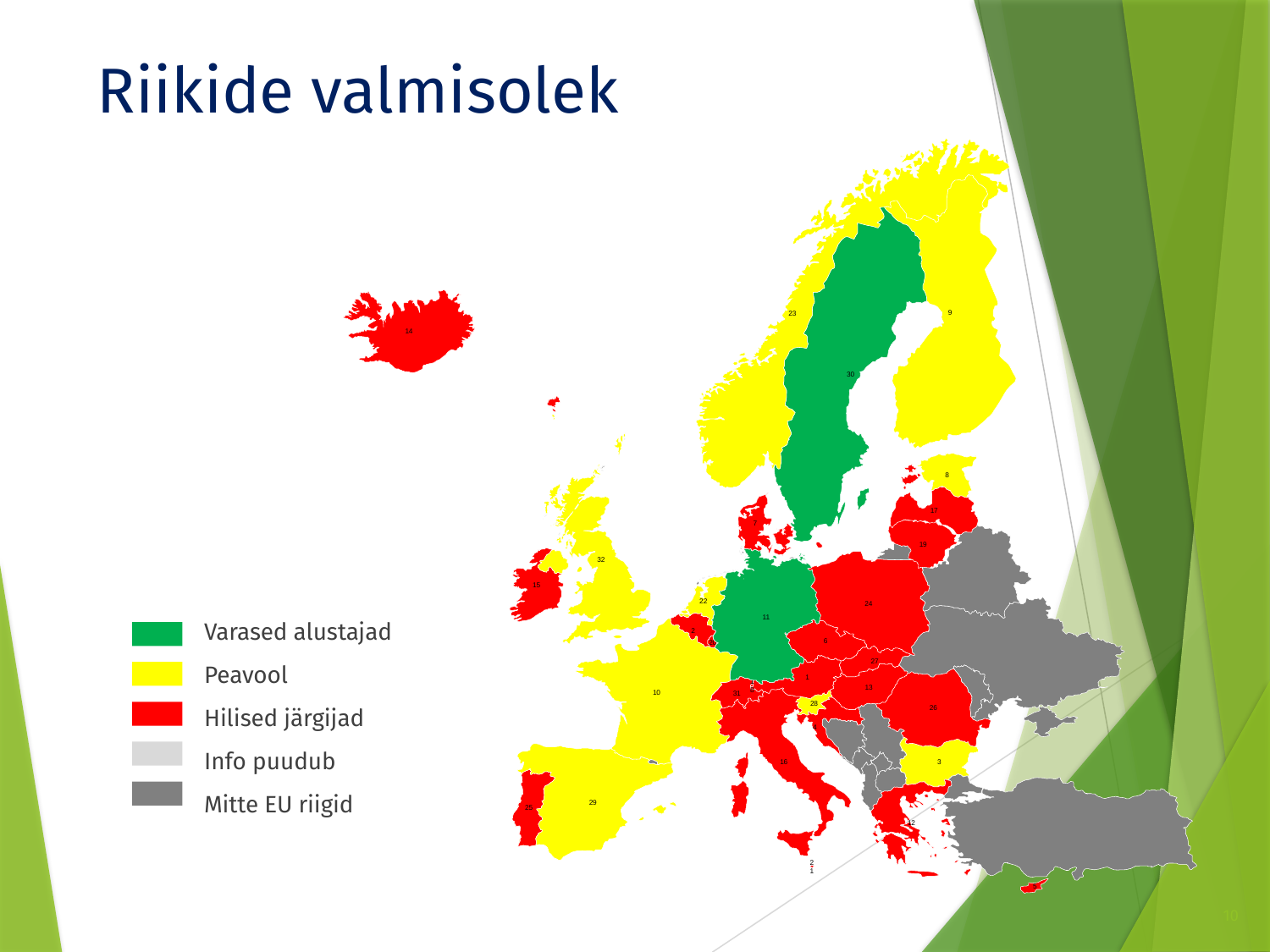

# Riikide valmisolek
                                          23

9

30
14

8

32

17

7

19

15
11

24

22

2
10
6

20
27
            1
13

26

31
18
16
28
  4

3
29

25

12

21

5
Varased alustajad
Peavool
Hilised järgijad
Info puudub
Mitte EU riigid

10